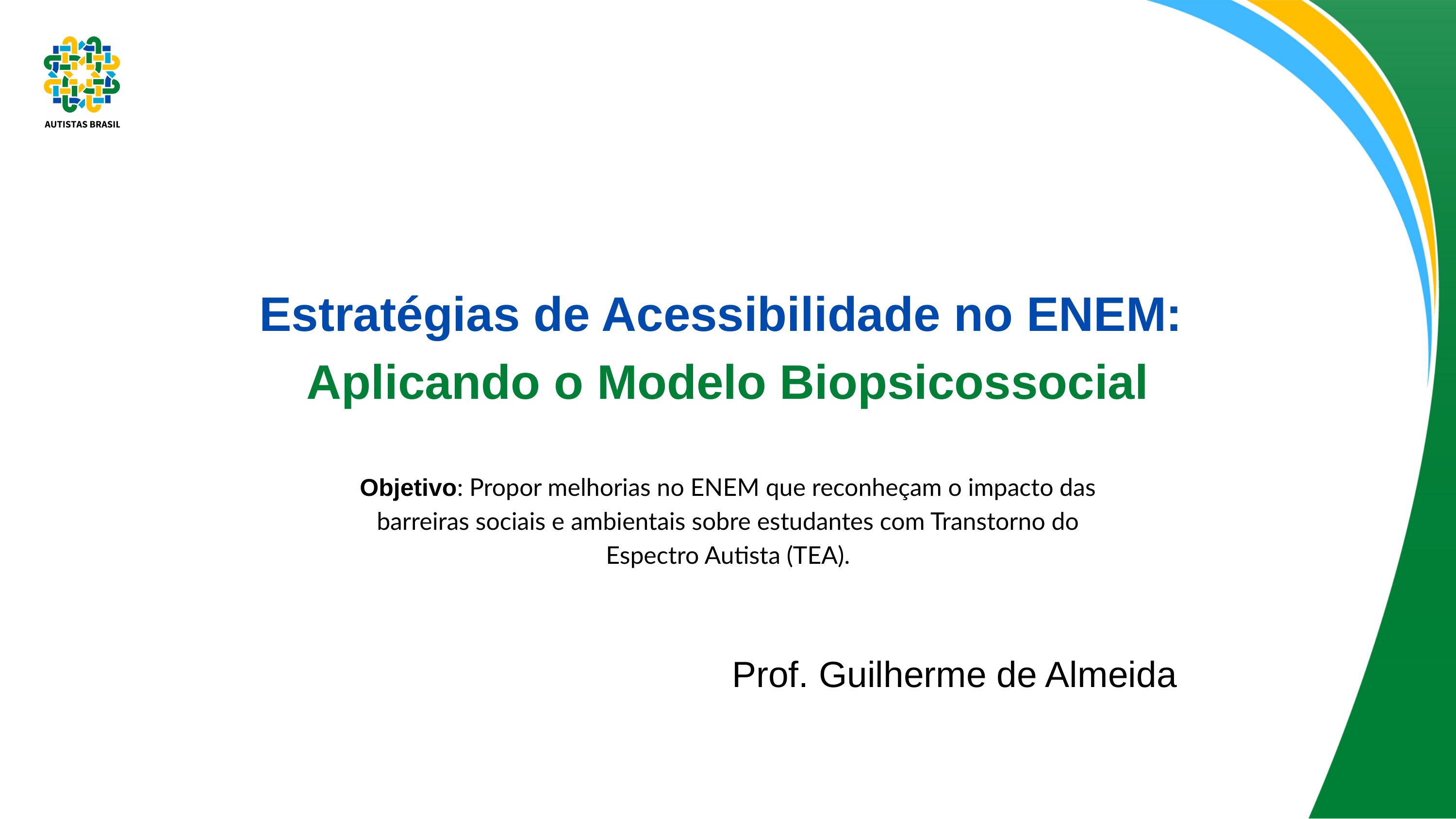

Estratégias de Acessibilidade no ENEM:
Aplicando o Modelo Biopsicossocial
Objetivo: Propor melhorias no ENEM que reconheçam o impacto das barreiras sociais e ambientais sobre estudantes com Transtorno do Espectro Autista (TEA).
Prof. Guilherme de Almeida